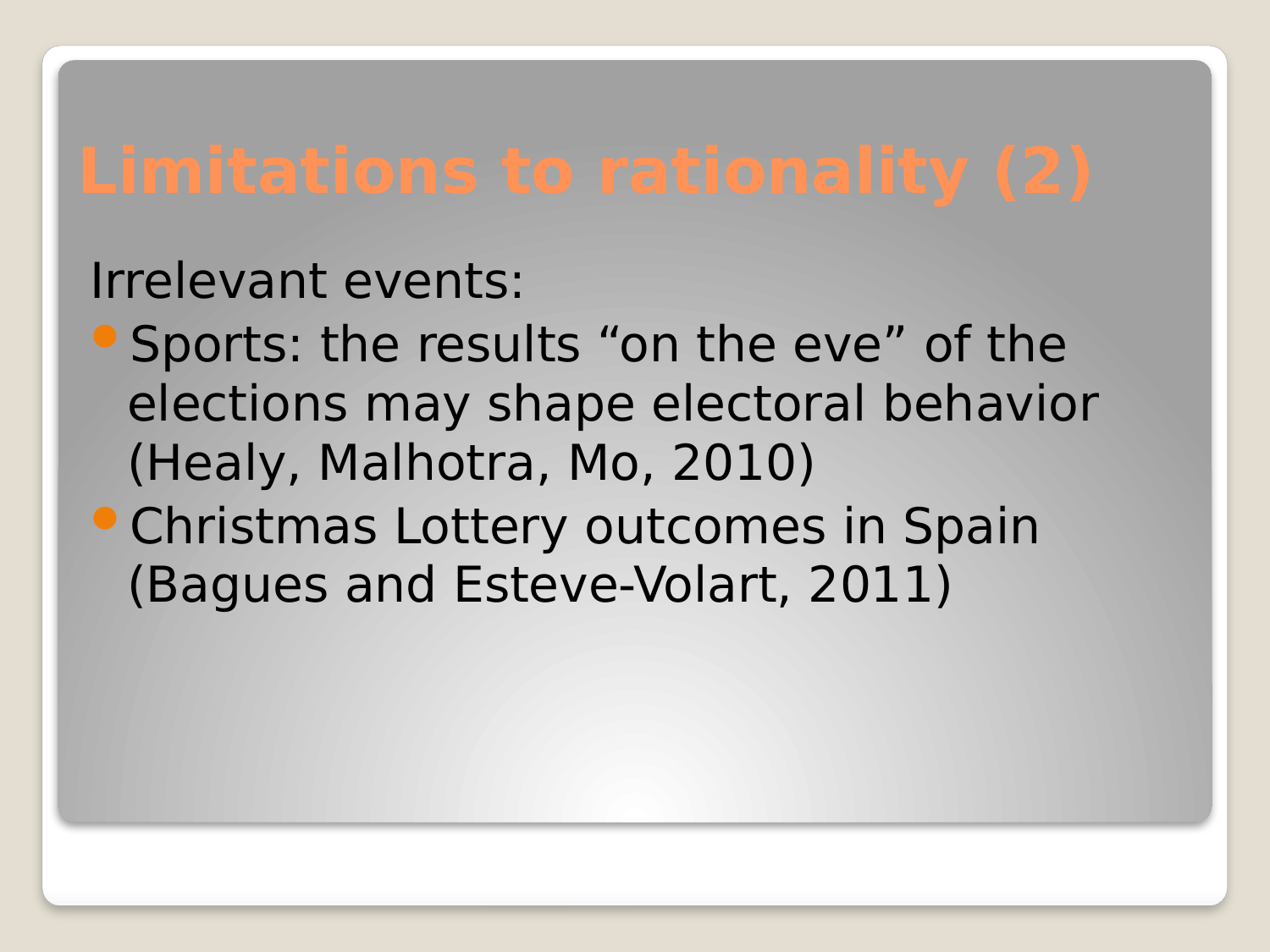

# Limitations to rationality (2)
Irrelevant events:
Sports: the results “on the eve” of the elections may shape electoral behavior (Healy, Malhotra, Mo, 2010)
Christmas Lottery outcomes in Spain (Bagues and Esteve-Volart, 2011)